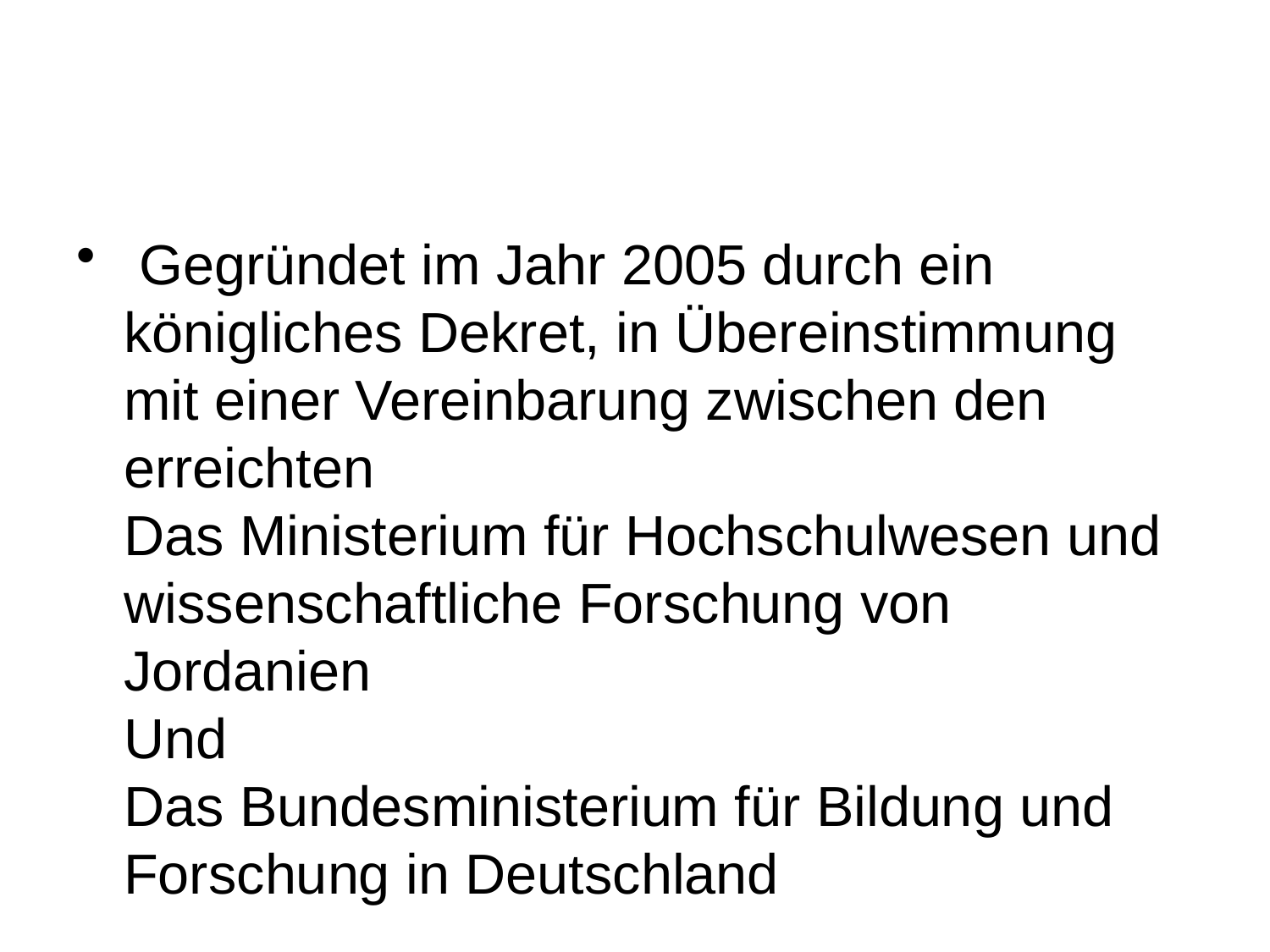

Gegründet im Jahr 2005 durch ein königliches Dekret, in Übereinstimmung mit einer Vereinbarung zwischen den erreichten
Das Ministerium für Hochschulwesen und wissenschaftliche Forschung von Jordanien
Und
Das Bundesministerium für Bildung und Forschung in Deutschland